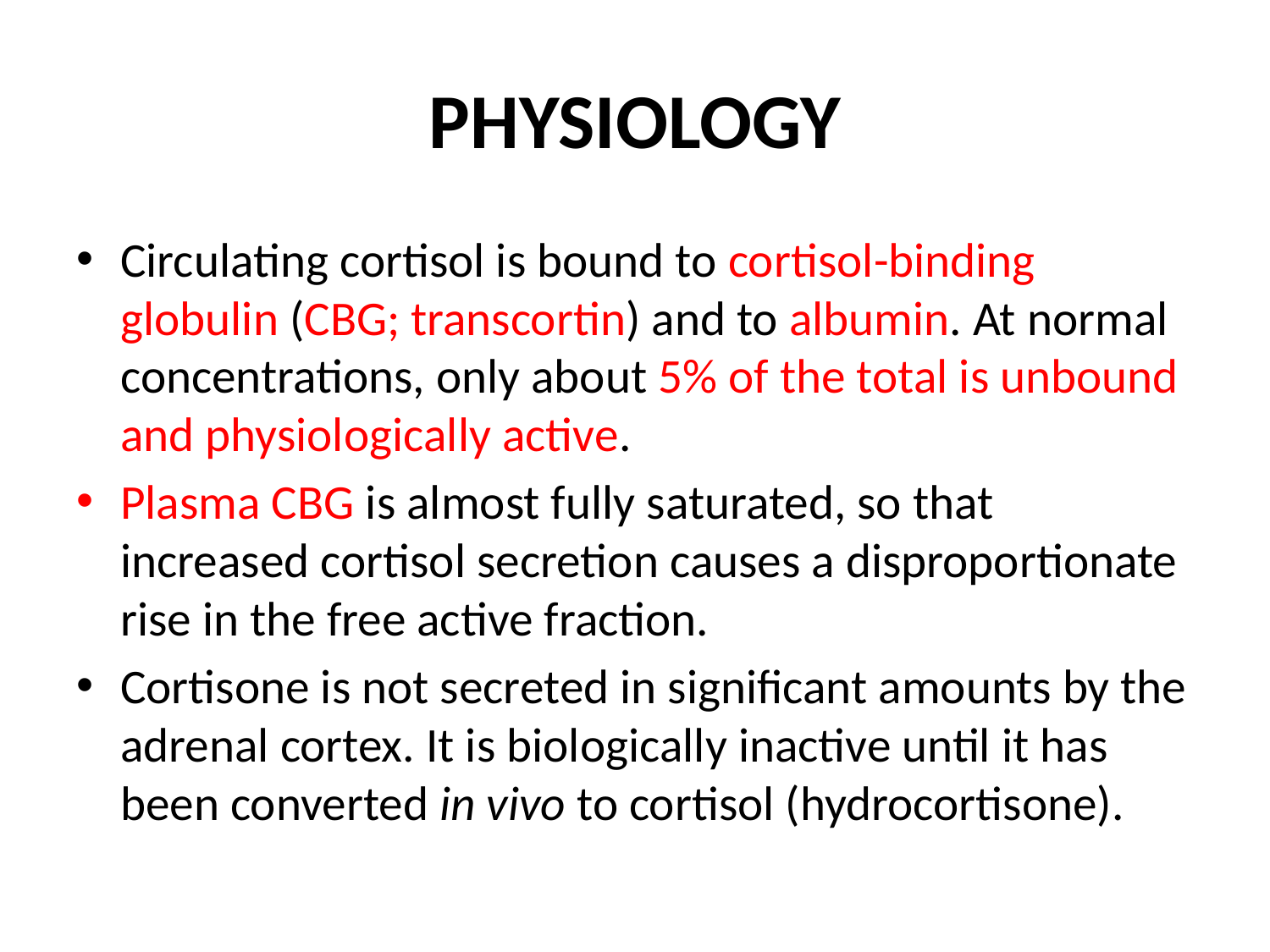

# PHYSIOLOGY
Circulating cortisol is bound to cortisol-binding globulin (CBG; transcortin) and to albumin. At normal concentrations, only about 5% of the total is unbound and physiologically active.
Plasma CBG is almost fully saturated, so that increased cortisol secretion causes a disproportionate rise in the free active fraction.
Cortisone is not secreted in significant amounts by the adrenal cortex. It is biologically inactive until it has been converted in vivo to cortisol (hydrocortisone).